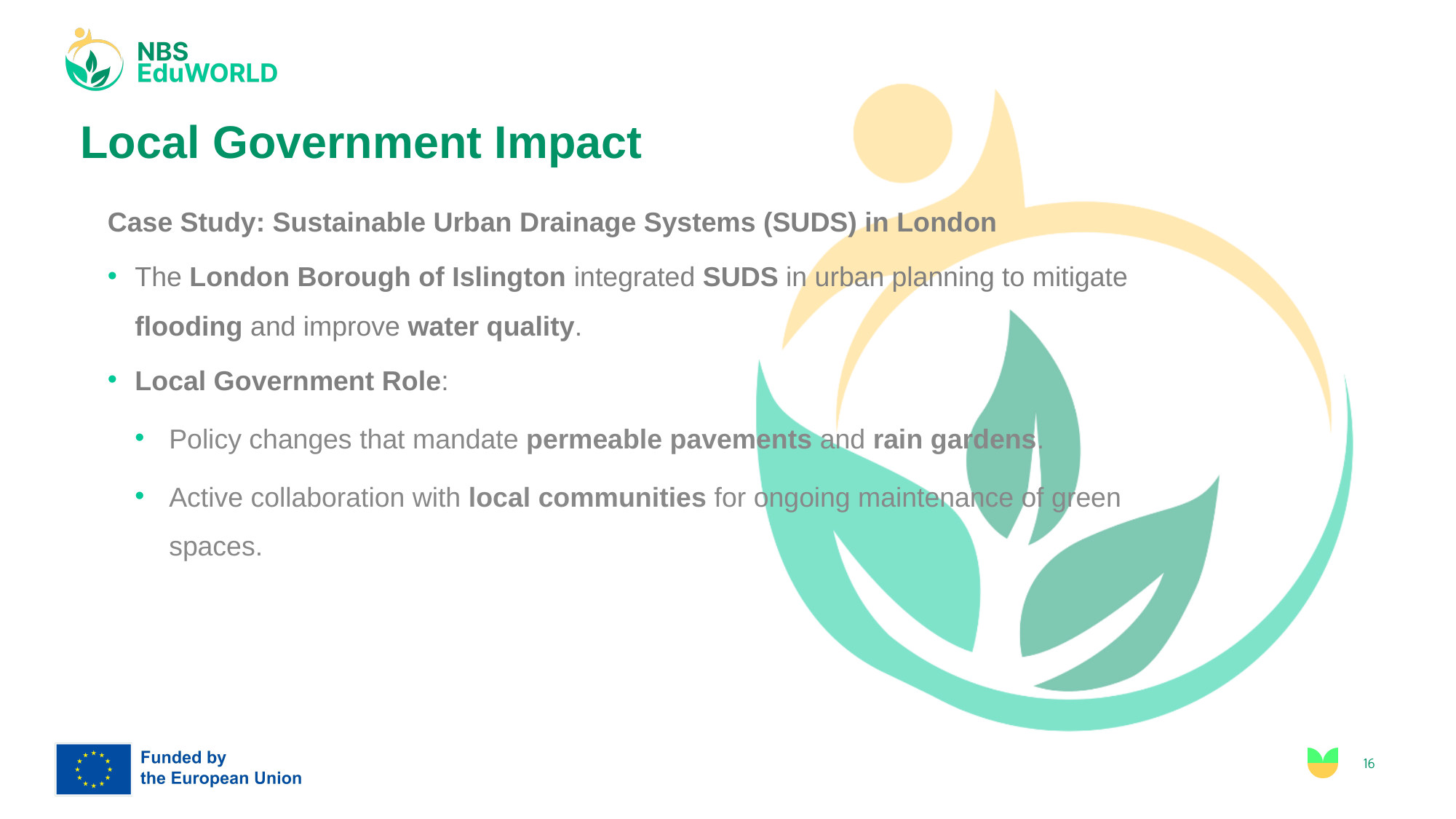

# Local Government Impact
Case Study: Sustainable Urban Drainage Systems (SUDS) in London
The London Borough of Islington integrated SUDS in urban planning to mitigate flooding and improve water quality.
Local Government Role:
Policy changes that mandate permeable pavements and rain gardens.
Active collaboration with local communities for ongoing maintenance of green spaces.
16